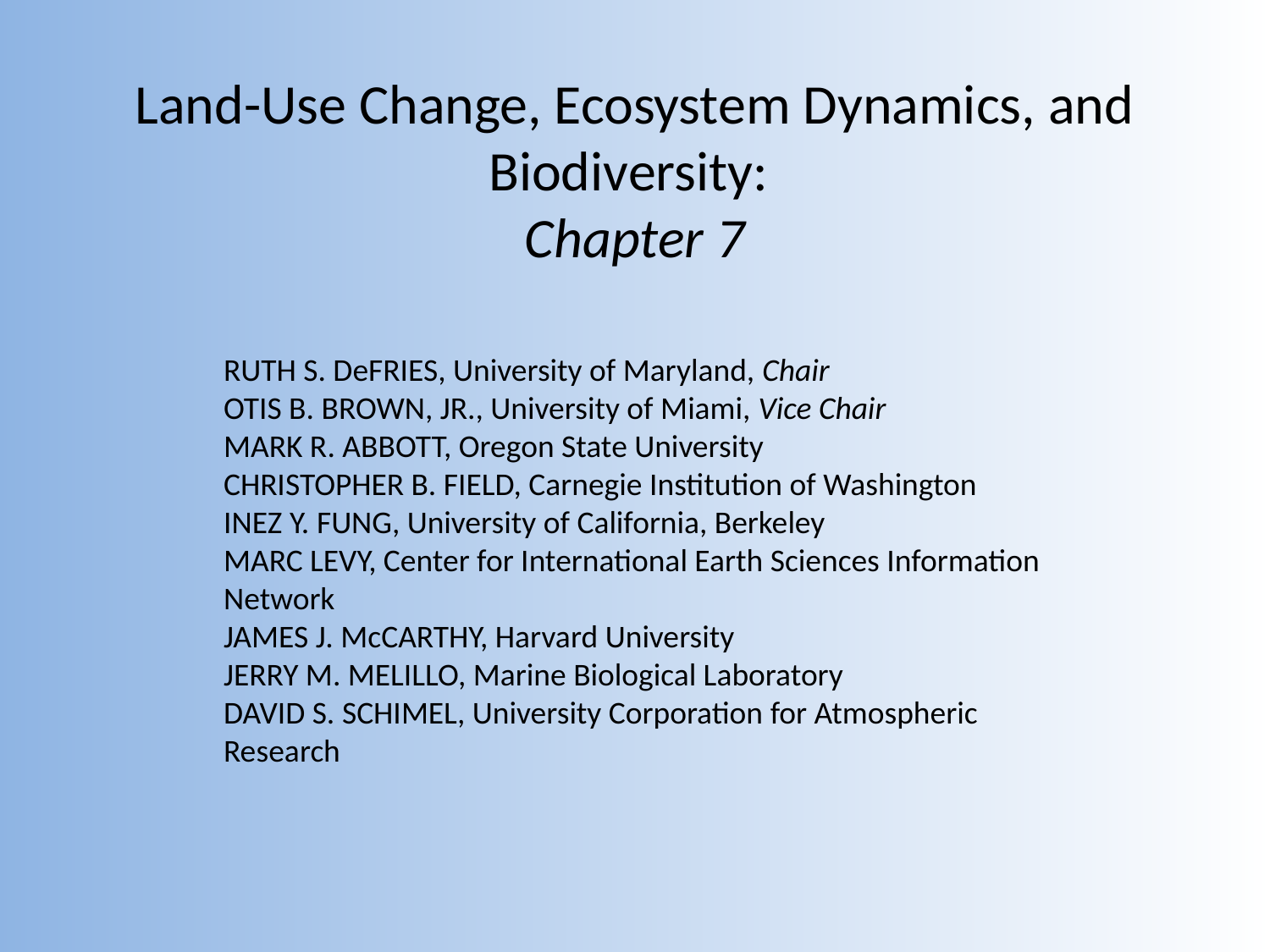

# Land-Use Change, Ecosystem Dynamics, and Biodiversity: Chapter 7
RUTH S. DeFRIES, University of Maryland, Chair
OTIS B. BROWN, JR., University of Miami, Vice Chair
MARK R. ABBOTT, Oregon State University
CHRISTOPHER B. FIELD, Carnegie Institution of Washington
INEZ Y. FUNG, University of California, Berkeley
MARC LEVY, Center for International Earth Sciences Information Network
JAMES J. McCARTHY, Harvard University
JERRY M. MELILLO, Marine Biological Laboratory
DAVID S. SCHIMEL, University Corporation for Atmospheric Research